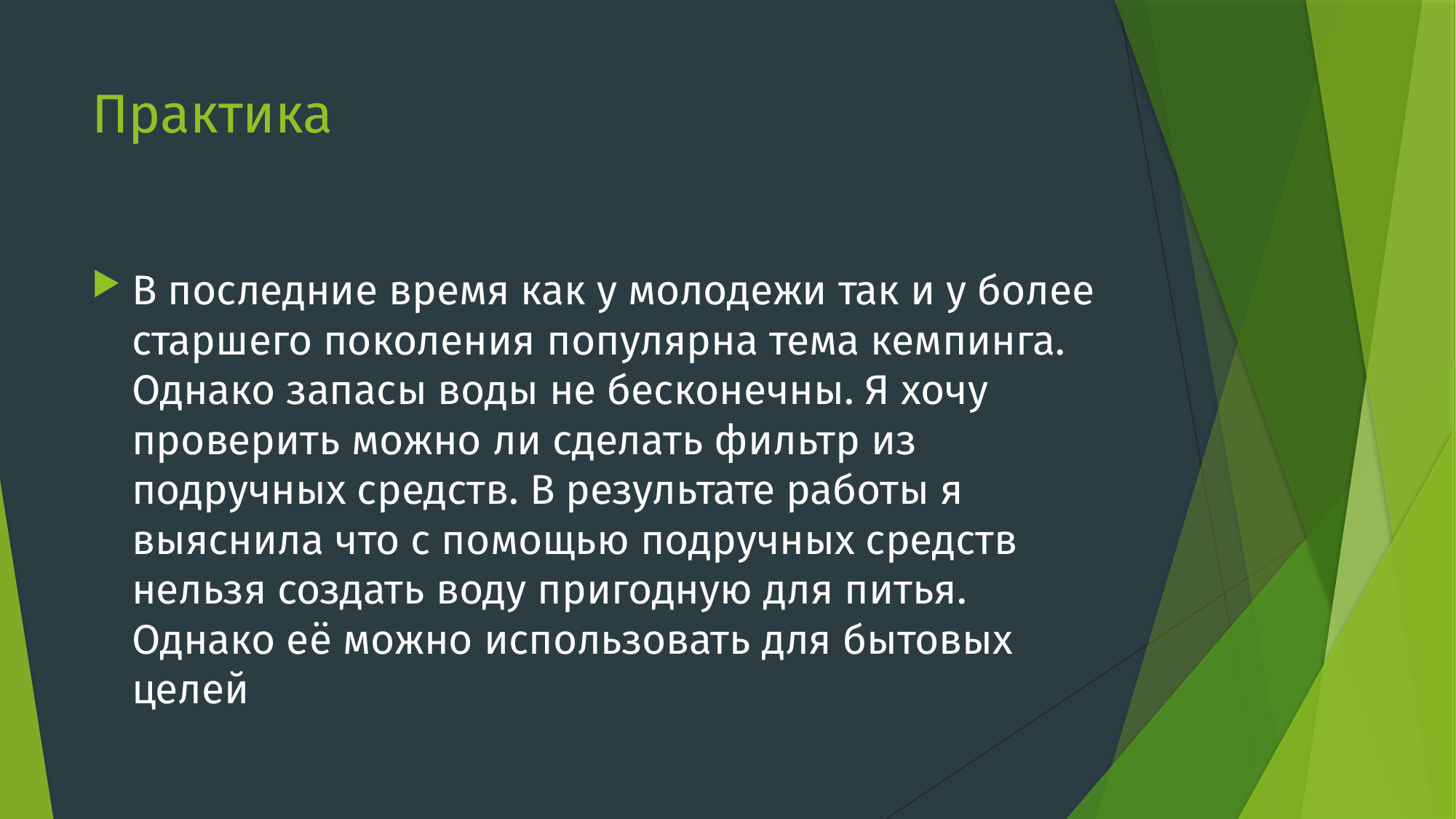

# Практика
В последние время как у молодежи так и у более старшего поколения популярна тема кемпинга. Однако запасы воды не бесконечны. Я хочу проверить можно ли сделать фильтр из подручных средств. В результате работы я выяснила что с помощью подручных средств нельзя создать воду пригодную для питья. Однако её можно использовать для бытовых целей